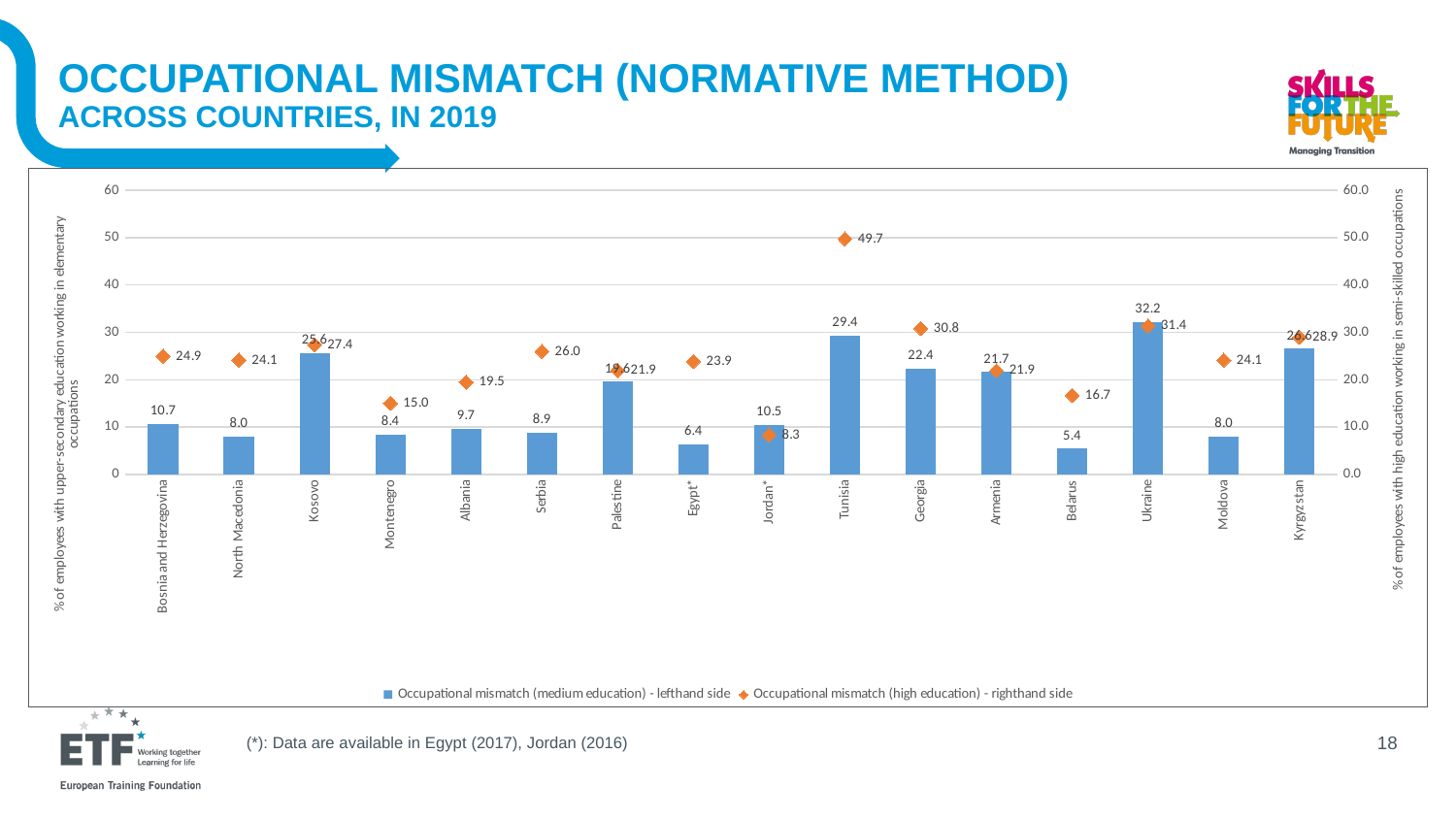

# occupational mismatch (normative method) across countries, in 2019

### Chart

| Category | Occupational mismatch (medium education) - lefthand side | Occupational mismatch (high education) - righthand side |
|---|---|---|
| Bosnia and Herzegovina | 10.730443250592629 | 24.948472944720688 |
| North Macedonia | 8.046566009521484 | 24.136669158935547 |
| Kosovo | 25.602476 | 27.363027 |
| Montenegro | 8.432132681580946 | 15.04007910170087 |
| Albania | 9.672104808400002 | 19.47068972259679 |
| Serbia | 8.886322882067214 | 25.987173874445666 |
| Palestine | 19.55493100798609 | 21.9487922321518 |
| Egypt* | 6.358511447906494 | 23.85561752319336 |
| Jordan* | 10.45372200012207 | 8.3472900390625 |
| Tunisia | 29.374732971191406 | 49.71223449707031 |
| Georgia | 22.3934268951416 | 30.81955337524414 |
| Armenia | 21.68096160888672 | 21.902118682861328 |
| Belarus | 5.409001597745393 | 16.66221837067571 |
| Ukraine | 32.23693026213702 | 31.35022147175509 |
| Moldova | 8.046566009521484 | 24.136669158935547 |
| Kyrgyzstan | 26.57296527267119 | 28.945936830522285 |
(*): Data are available in Egypt (2017), Jordan (2016)
18